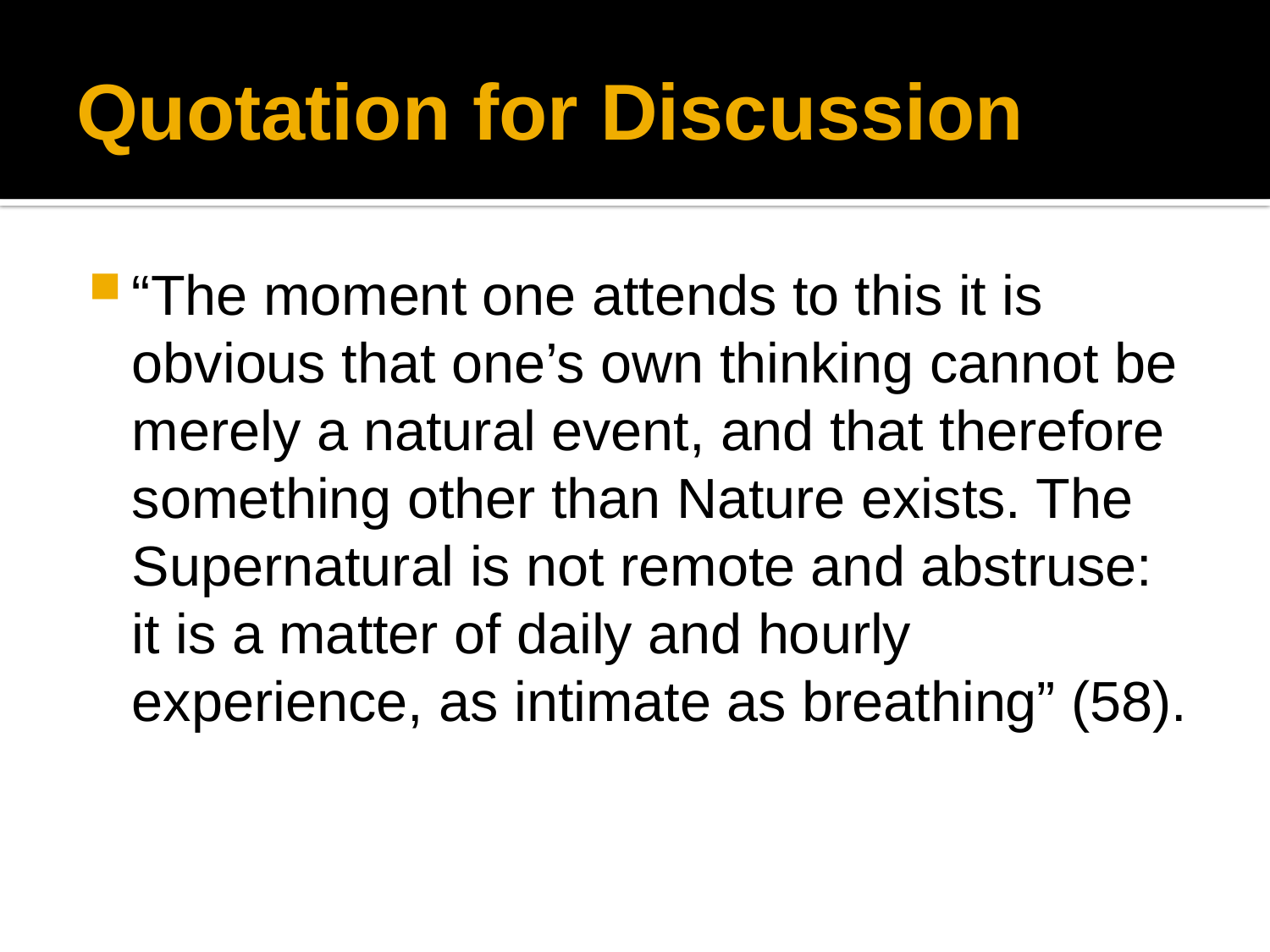

# Quotation for Discussion
“The moment one attends to this it is obvious that one’s own thinking cannot be merely a natural event, and that therefore something other than Nature exists. The Supernatural is not remote and abstruse: it is a matter of daily and hourly experience, as intimate as breathing” (58).